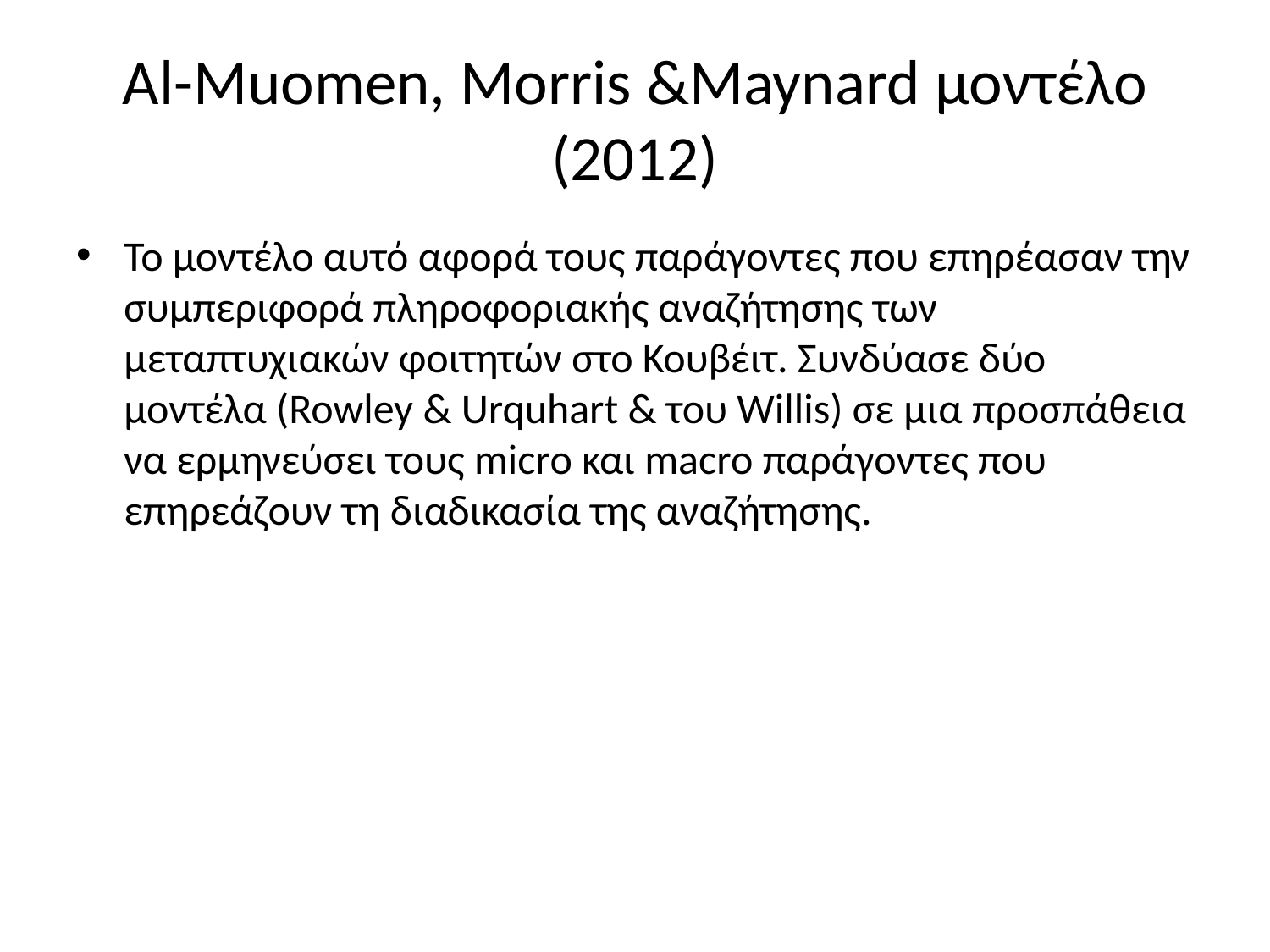

# Al-Muomen, Morris &Maynard μοντέλο (2012)
Το μοντέλο αυτό αφορά τους παράγοντες που επηρέασαν την συμπεριφορά πληροφοριακής αναζήτησης των μεταπτυχιακών φοιτητών στο Κουβέιτ. Συνδύασε δύο μοντέλα (Rowley & Urquhart & του Willis) σε μια προσπάθεια να ερμηνεύσει τους micro και macro παράγοντες που επηρεάζουν τη διαδικασία της αναζήτησης.